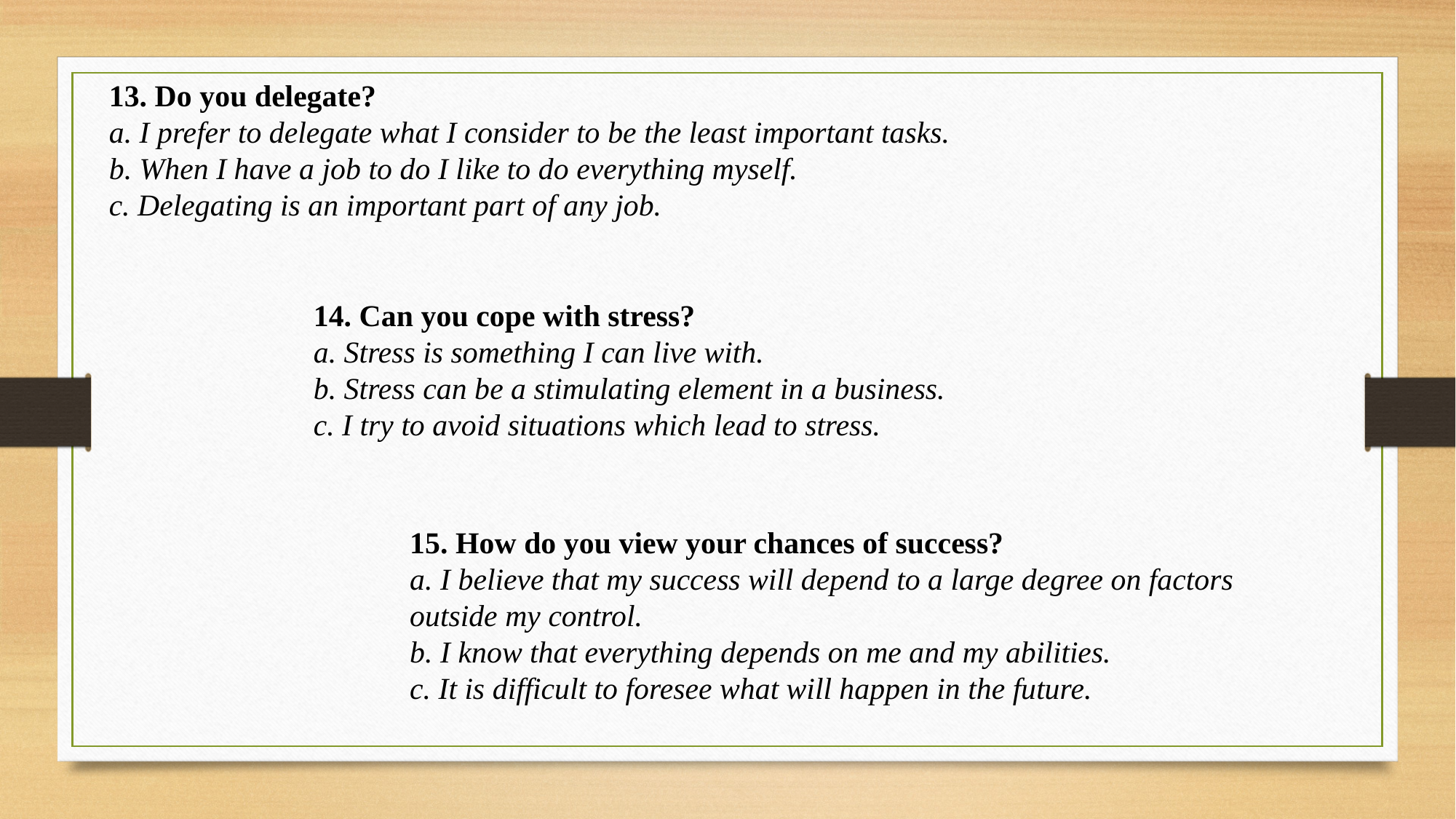

13. Do you delegate?
a. I prefer to delegate what I consider to be the least important tasks.
b. When I have a job to do I like to do everything myself.
c. Delegating is an important part of any job.
14. Can you cope with stress?
a. Stress is something I can live with.
b. Stress can be a stimulating element in a business.
c. I try to avoid situations which lead to stress.
15. How do you view your chances of success?
a. I believe that my success will depend to a large degree on factors outside my control.
b. I know that everything depends on me and my abilities.
c. It is difficult to foresee what will happen in the future.